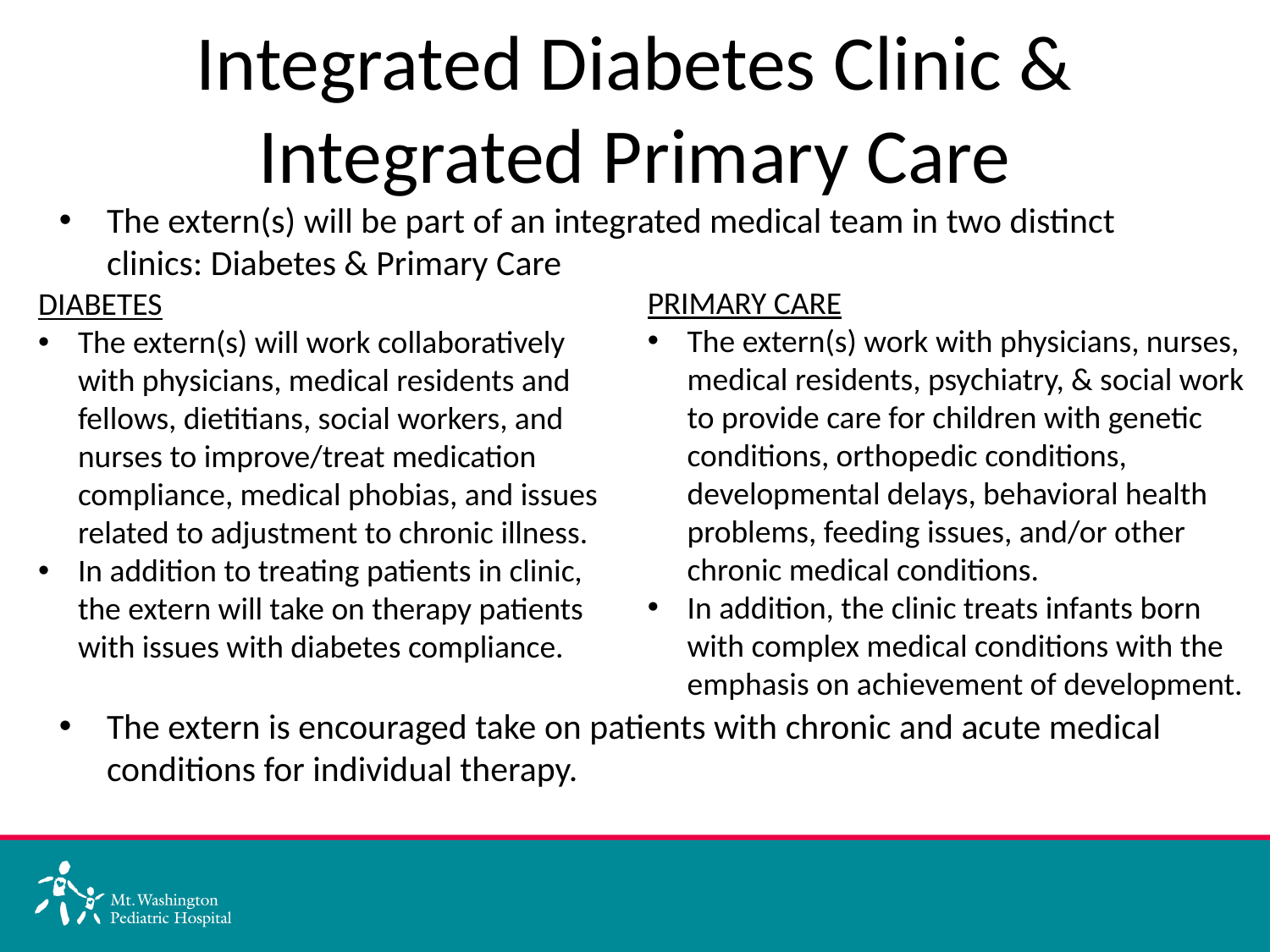

# Integrated Diabetes Clinic & Integrated Primary Care
The extern(s) will be part of an integrated medical team in two distinct clinics: Diabetes & Primary Care

The extern is encouraged take on patients with chronic and acute medical conditions for individual therapy.
PRIMARY CARE
The extern(s) work with physicians, nurses, medical residents, psychiatry, & social work to provide care for children with genetic conditions, orthopedic conditions, developmental delays, behavioral health problems, feeding issues, and/or other chronic medical conditions.
In addition, the clinic treats infants born with complex medical conditions with the emphasis on achievement of development.
DIABETES
The extern(s) will work collaboratively
with physicians, medical residents and fellows, dietitians, social workers, and nurses to improve/treat medication compliance, medical phobias, and issues related to adjustment to chronic illness.
In addition to treating patients in clinic,
the extern will take on therapy patients with issues with diabetes compliance.